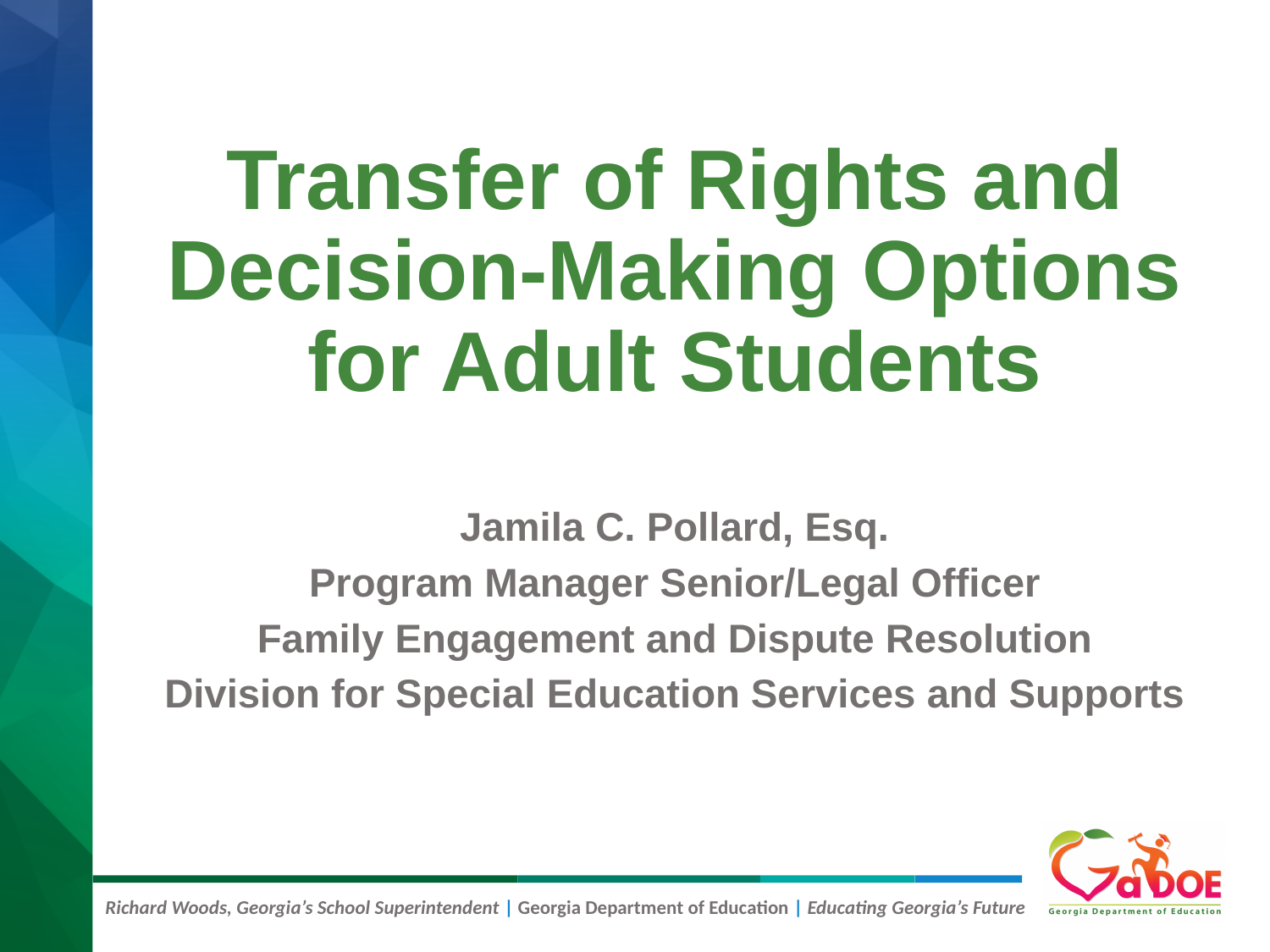

# Transfer of Rights and Decision-Making Options for Adult Students
Jamila C. Pollard, Esq.
Program Manager Senior/Legal Officer
Family Engagement and Dispute Resolution
Division for Special Education Services and Supports